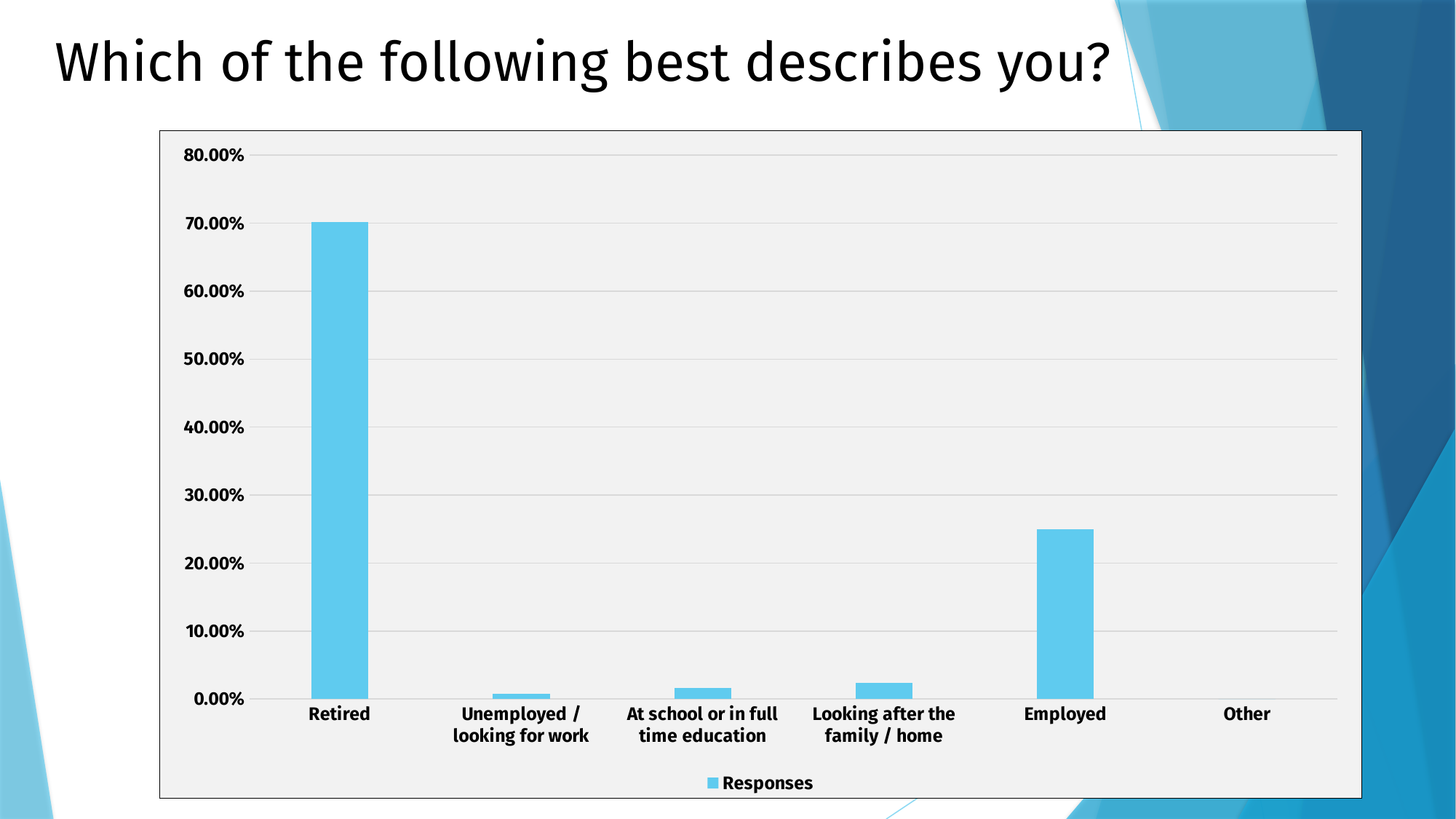

# Which of the following best describes you?

### Chart

| Category | Responses |
|---|---|
| Retired | 0.7016 |
| Unemployed / looking for work | 0.008100000000000001 |
| At school or in full time education | 0.0161 |
| Looking after the family / home | 0.0242 |
| Employed | 0.25 |
| Other | 0.0 |